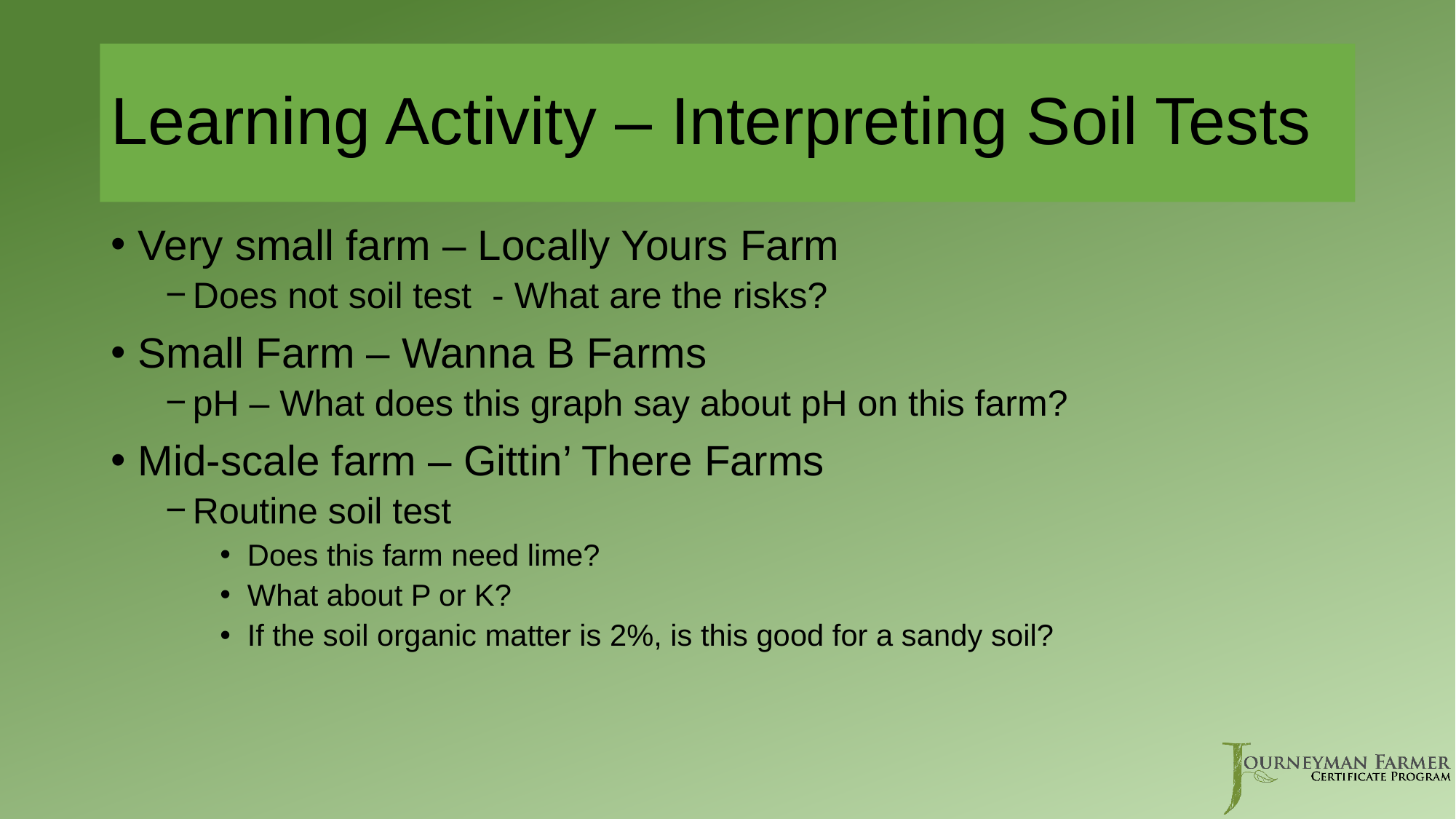

# Learning Activity – Interpreting Soil Tests
Very small farm – Locally Yours Farm
Does not soil test  - What are the risks?
Small Farm – Wanna B Farms
pH – What does this graph say about pH on this farm?
Mid-scale farm – Gittin’ There Farms
Routine soil test
Does this farm need lime?
What about P or K?
If the soil organic matter is 2%, is this good for a sandy soil?